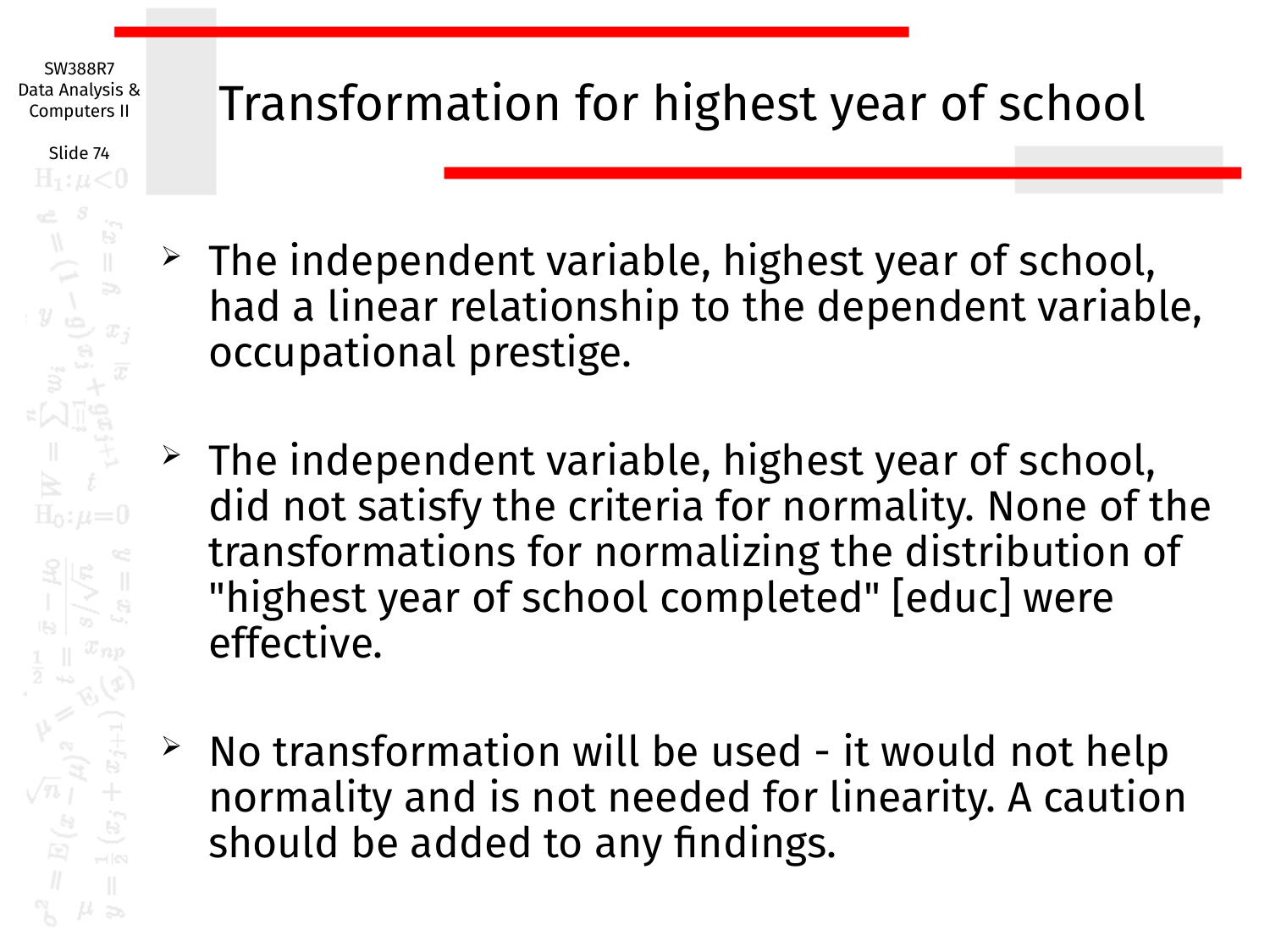

SW388R7
Data Analysis & Computers II

Slide 74
# Transformation for highest year of school
The independent variable, highest year of school, had a linear relationship to the dependent variable, occupational prestige.

The independent variable, highest year of school, did not satisfy the criteria for normality. None of the transformations for normalizing the distribution of "highest year of school completed" [educ] were effective.

No transformation will be used - it would not help normality and is not needed for linearity. A caution should be added to any findings.